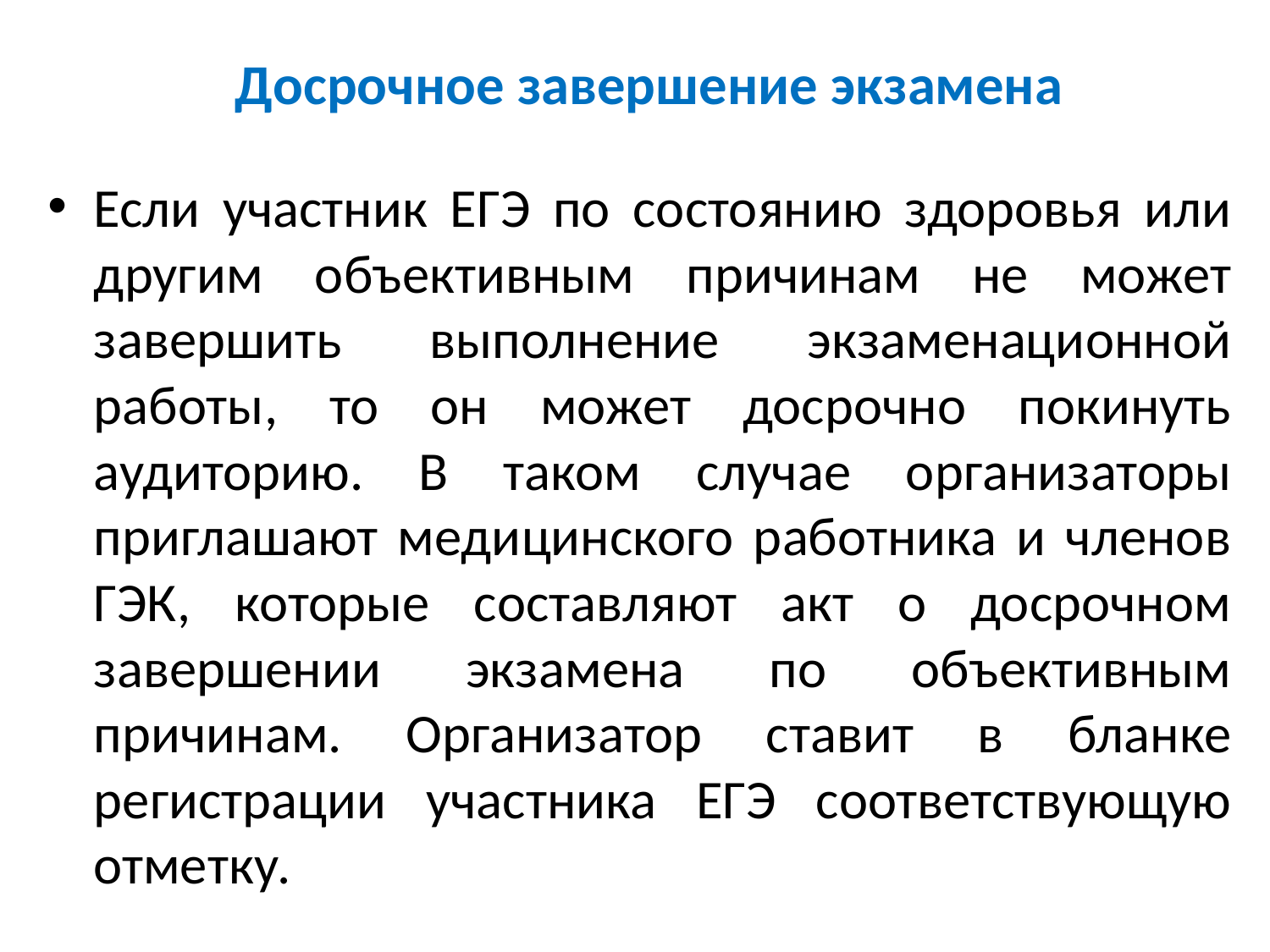

# Досрочное завершение экзамена
Если участник ЕГЭ по состоянию здоровья или другим объективным причинам не может завершить выполнение экзаменационной работы, то он может досрочно покинуть аудиторию. В таком случае организаторы приглашают медицинского работника и членов ГЭК, которые составляют акт о досрочном завершении экзамена по объективным причинам. Организатор ставит в бланке регистрации участника ЕГЭ соответствующую отметку.